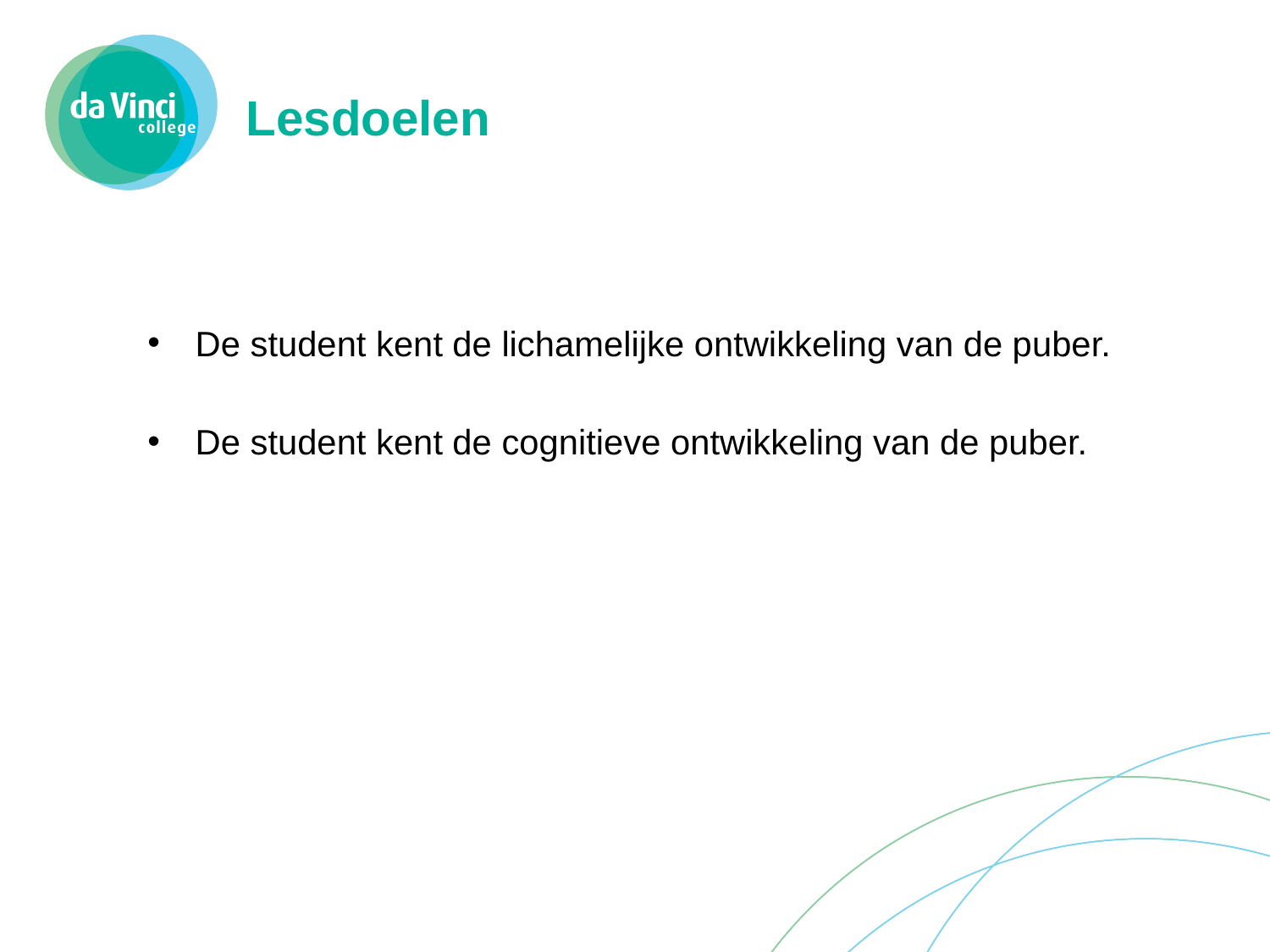

# Lesdoelen

De student kent de lichamelijke ontwikkeling van de puber.

De student kent de cognitieve ontwikkeling van de puber.